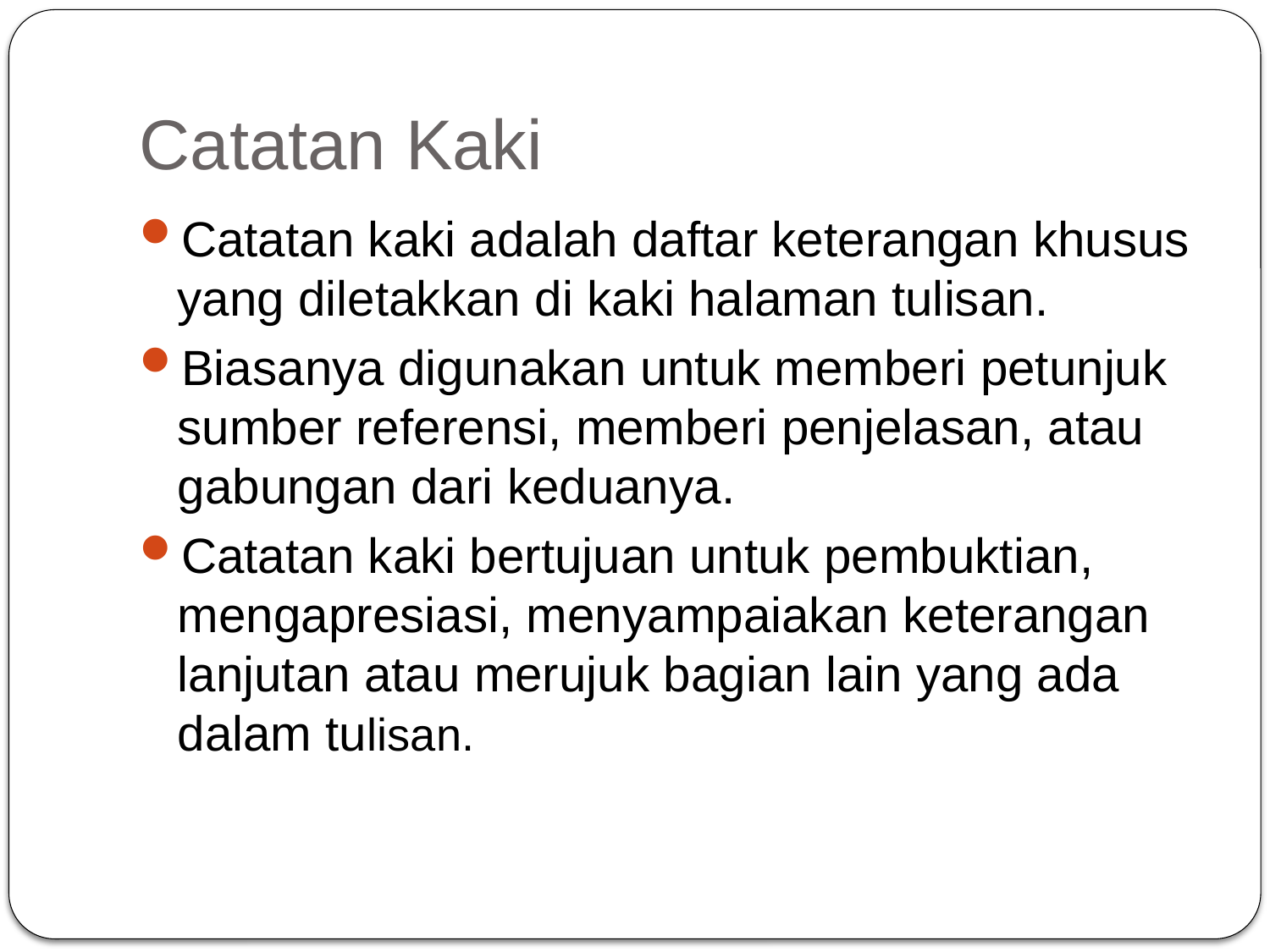

# Catatan Kaki
Catatan kaki adalah daftar keterangan khusus yang diletakkan di kaki halaman tulisan.
Biasanya digunakan untuk memberi petunjuk sumber referensi, memberi penjelasan, atau gabungan dari keduanya.
Catatan kaki bertujuan untuk pembuktian, mengapresiasi, menyampaiakan keterangan lanjutan atau merujuk bagian lain yang ada dalam tulisan.